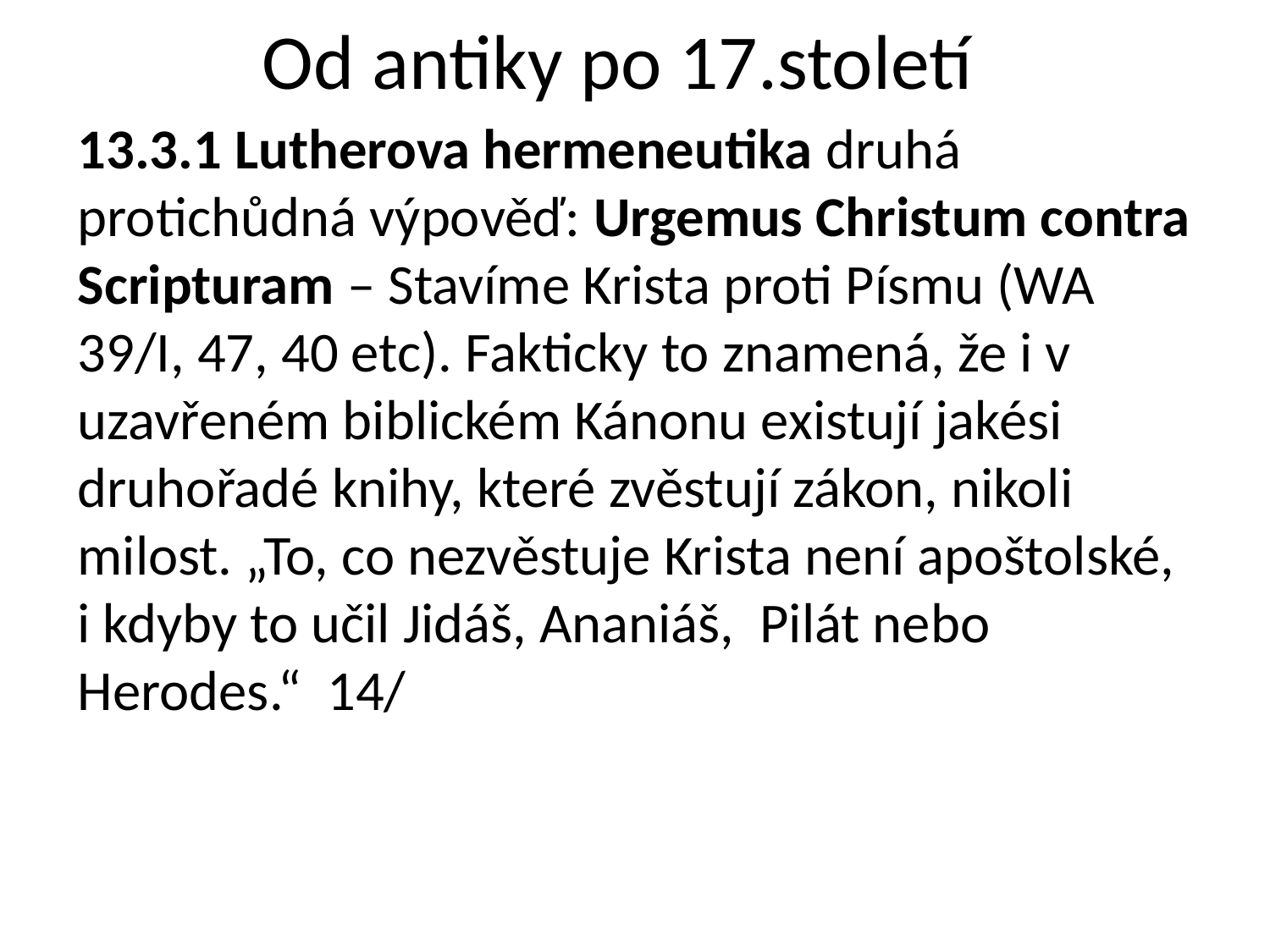

# Od antiky po 17.století
13.3.1 Lutherova hermeneutika druhá protichůdná výpověď: Urgemus Christum contra Scripturam – Stavíme Krista proti Písmu (WA 39/I, 47, 40 etc). Fakticky to znamená, že i v uzavřeném biblickém Kánonu existují jakési druhořadé knihy, které zvěstují zákon, nikoli milost. „To, co nezvěstuje Krista není apoštolské, i kdyby to učil Jidáš, Ananiáš,  Pilát nebo Herodes.“  14/